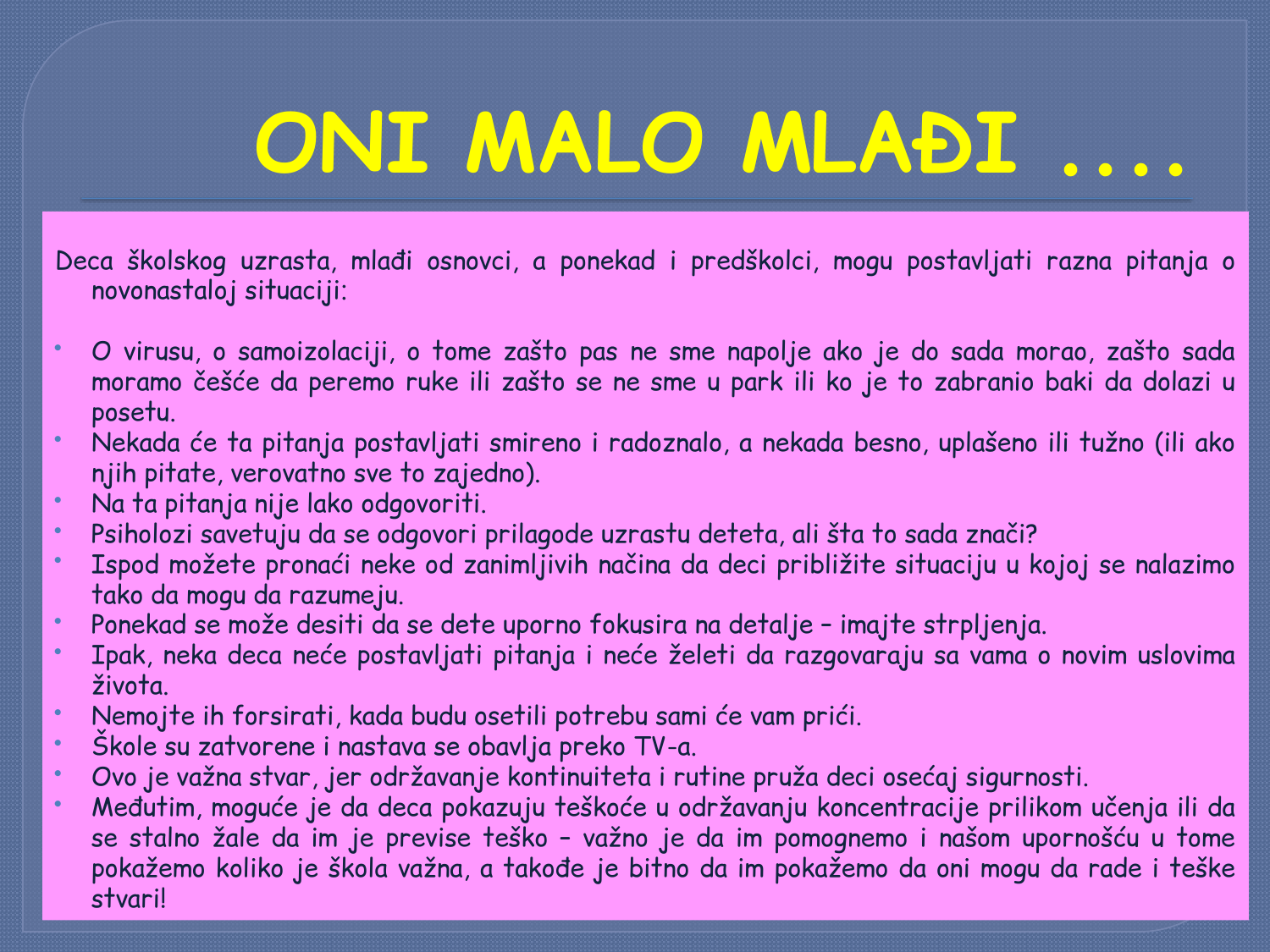

# ONI MALO MLAĐI ....

Deca školskog uzrasta, mlađi osnovci, a ponekad i predškolci, mogu postavljati razna pitanja o novonastaloj situaciji:

O virusu, o samoizolaciji, o tome zašto pas ne sme napolje ako je do sada morao, zašto sada moramo češće da peremo ruke ili zašto se ne sme u park ili ko je to zabranio baki da dolazi u posetu.
Nekada će ta pitanja postavljati smireno i radoznalo, a nekada besno, uplašeno ili tužno (ili ako njih pitate, verovatno sve to zajedno).
Na ta pitanja nije lako odgovoriti.
Psiholozi savetuju da se odgovori prilagode uzrastu deteta, ali šta to sada znači?
Ispod možete pronaći neke od zanimljivih načina da deci približite situaciju u kojoj se nalazimo tako da mogu da razumeju.
Ponekad se može desiti da se dete uporno fokusira na detalje – imajte strpljenja.
Ipak, neka deca neće postavljati pitanja i neće želeti da razgovaraju sa vama o novim uslovima života.
Nemojte ih forsirati, kada budu osetili potrebu sami će vam prići.
Škole su zatvorene i nastava se obavlja preko TV-a.
Ovo je važna stvar, jer održavanje kontinuiteta i rutine pruža deci osećaj sigurnosti.
Međutim, moguće je da deca pokazuju teškoće u održavanju koncentracije prilikom učenja ili da se stalno žale da im je previse teško – važno je da im pomognemo i našom upornošću u tome pokažemo koliko je škola važna, a takođe je bitno da im pokažemo da oni mogu da rade i teške stvari!